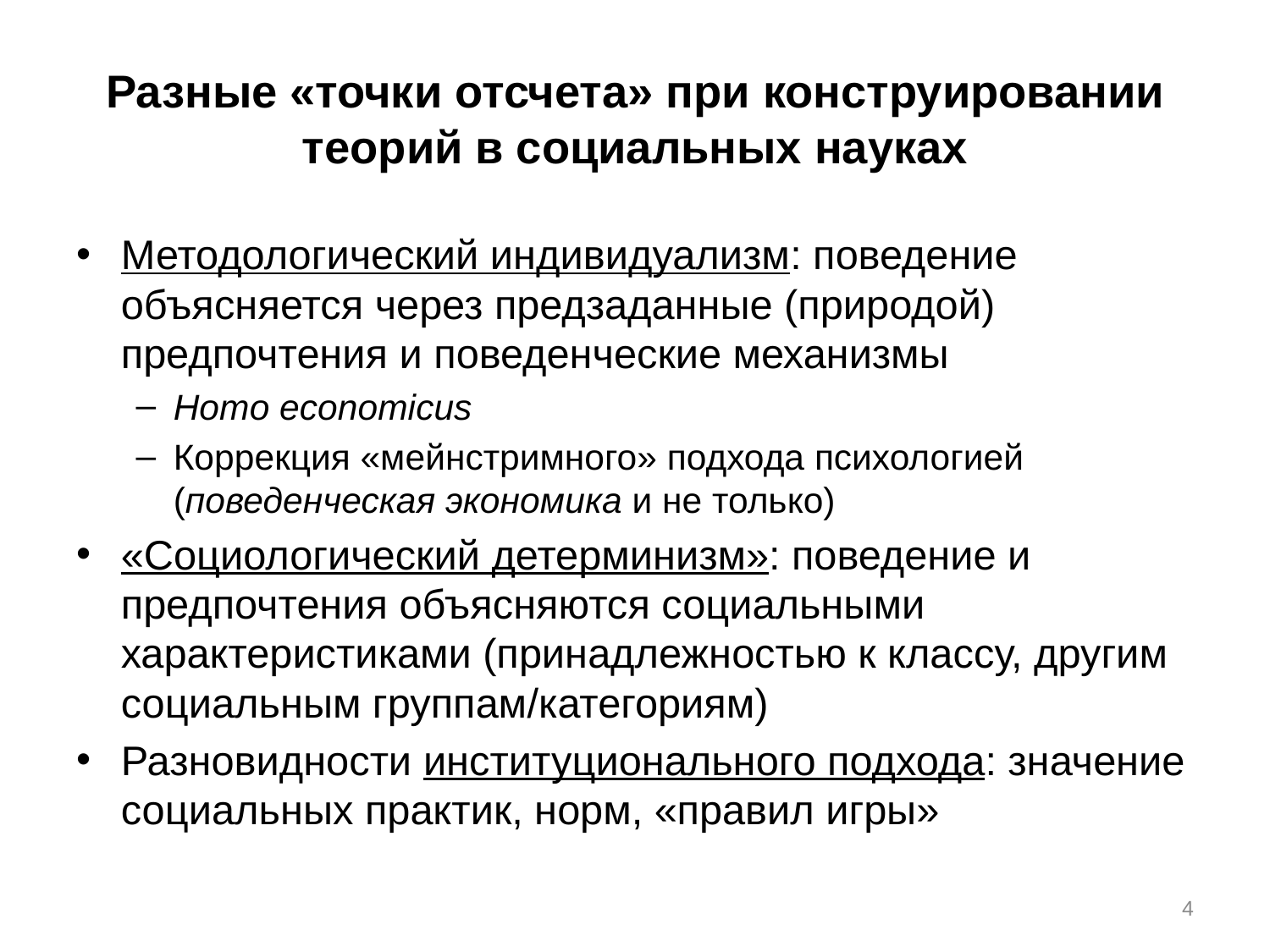

# Разные «точки отсчета» при конструировании теорий в социальных науках
Методологический индивидуализм: поведение объясняется через предзаданные (природой) предпочтения и поведенческие механизмы
Homo economicus
Коррекция «мейнстримного» подхода психологией (поведенческая экономика и не только)
«Социологический детерминизм»: поведение и предпочтения объясняются социальными характеристиками (принадлежностью к классу, другим социальным группам/категориям)
Разновидности институционального подхода: значение социальных практик, норм, «правил игры»

4